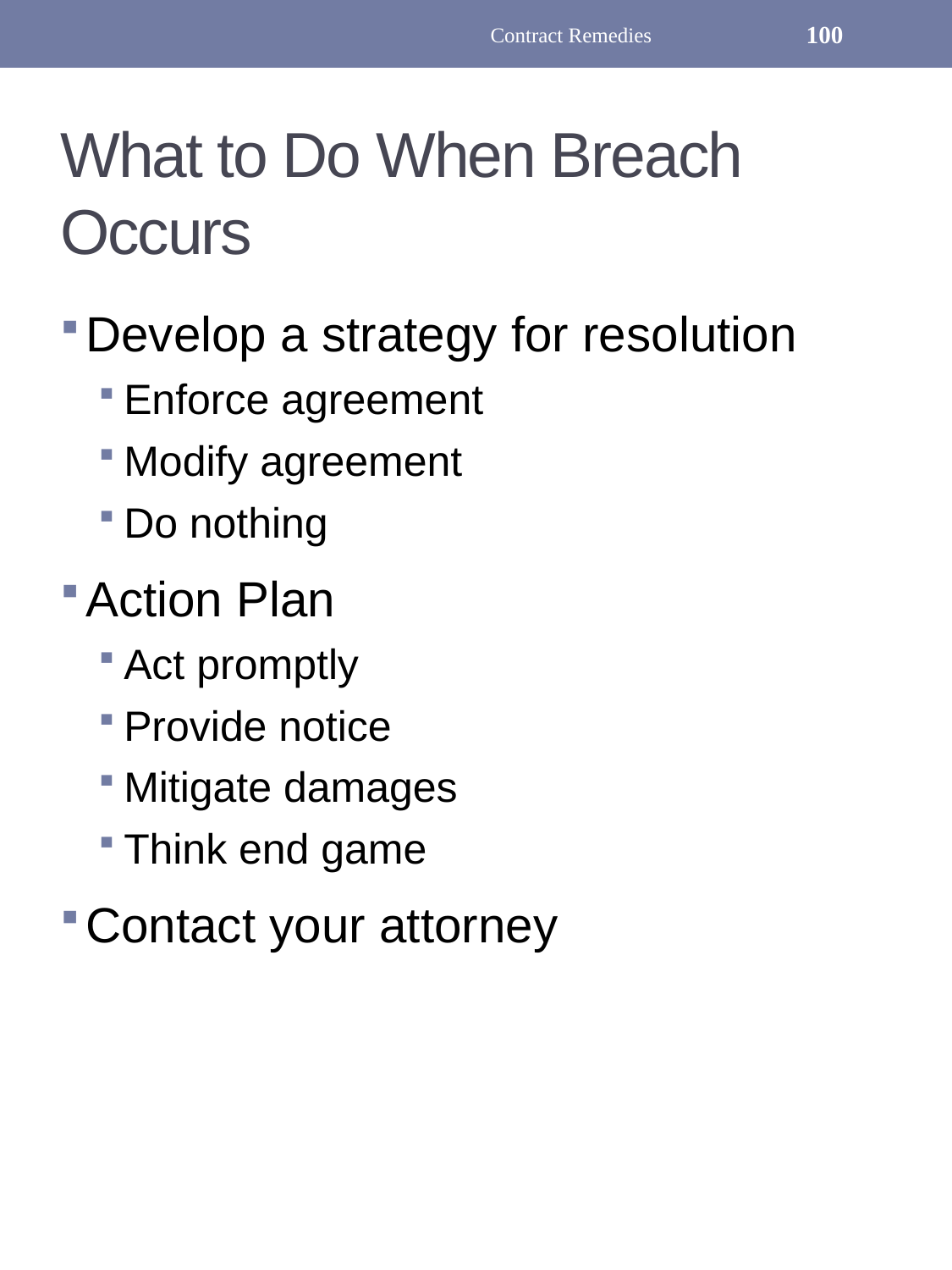

Contract Remedies
100
# What to Do When Breach Occurs
Develop a strategy for resolution
Enforce agreement
Modify agreement
Do nothing
Action Plan
Act promptly
Provide notice
Mitigate damages
Think end game
Contact your attorney